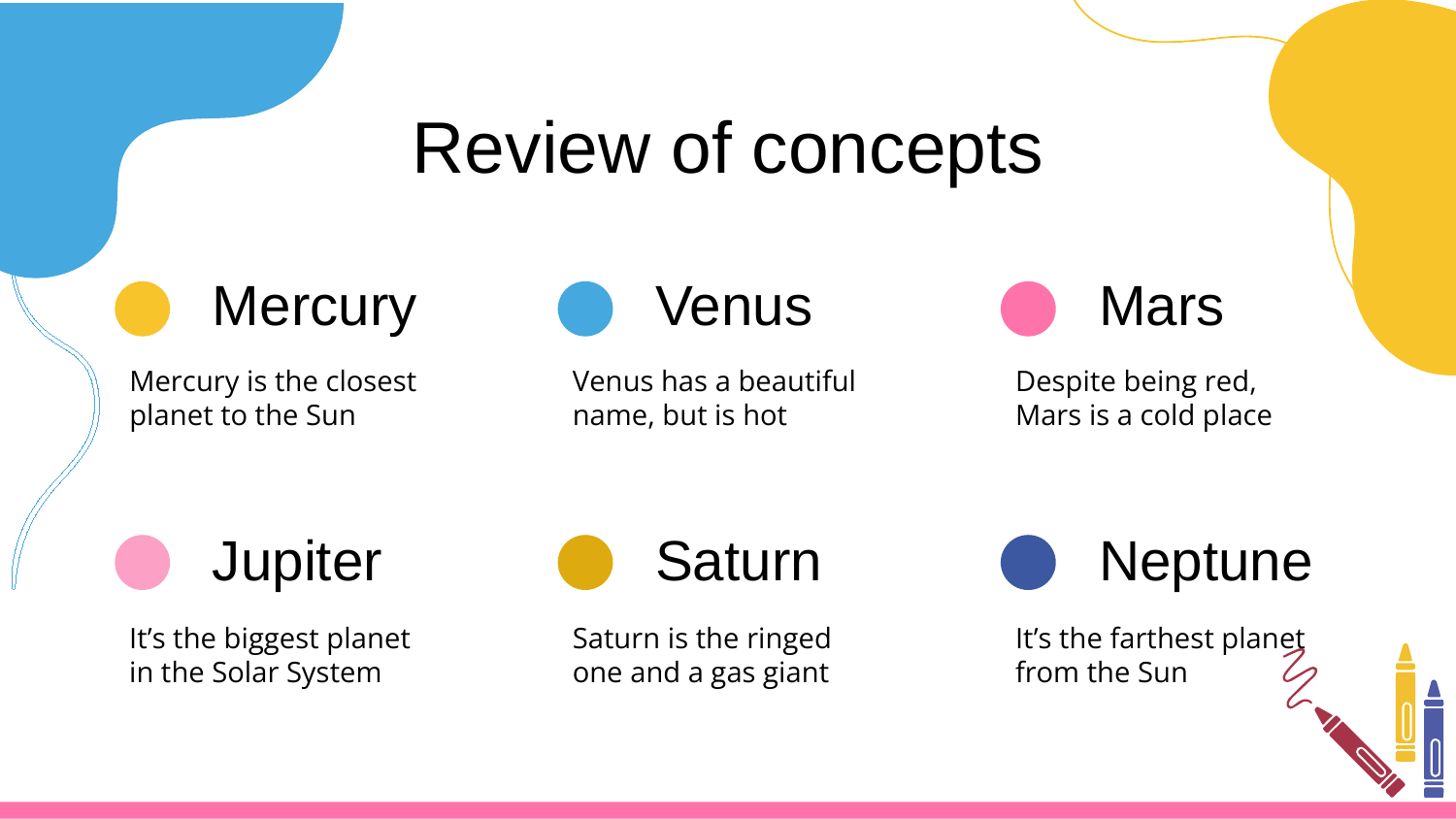

Review of concepts
# Mercury
Venus
Mars

Mercury is the closest planet to the Sun
Venus has a beautiful name, but is hot
Despite being red, Mars is a cold place
Jupiter
Saturn
Neptune

It’s the biggest planet in the Solar System
Saturn is the ringed one and a gas giant
It’s the farthest planet from the Sun